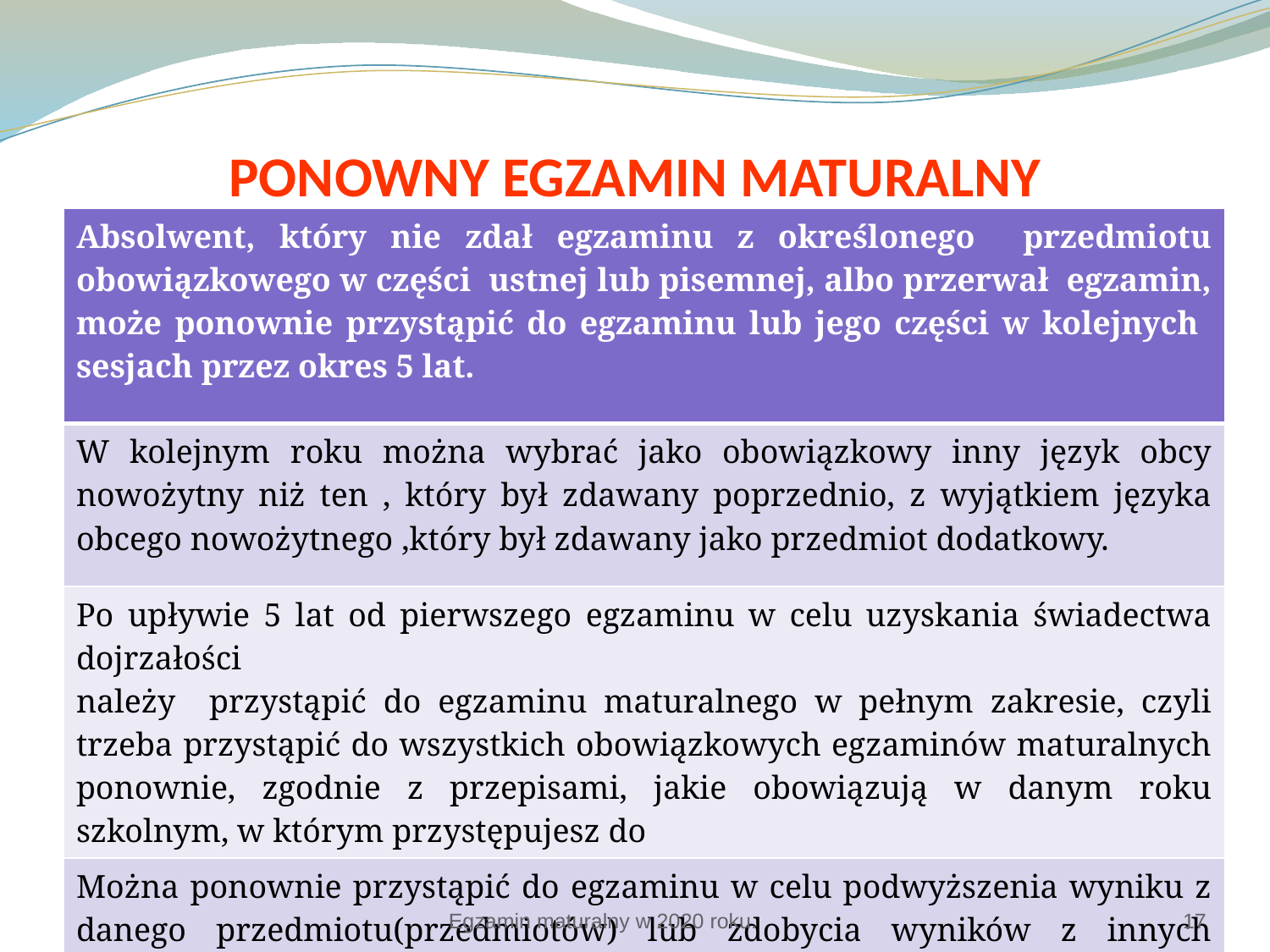

# PONOWNY EGZAMIN MATURALNY
| Absolwent, który nie zdał egzaminu z określonego przedmiotu obowiązkowego w części ustnej lub pisemnej, albo przerwał egzamin, może ponownie przystąpić do egzaminu lub jego części w kolejnych sesjach przez okres 5 lat. |
| --- |
| W kolejnym roku można wybrać jako obowiązkowy inny język obcy nowożytny niż ten , który był zdawany poprzednio, z wyjątkiem języka obcego nowożytnego ,który był zdawany jako przedmiot dodatkowy. |
| Po upływie 5 lat od pierwszego egzaminu w celu uzyskania świadectwa dojrzałości należy przystąpić do egzaminu maturalnego w pełnym zakresie, czyli trzeba przystąpić do wszystkich obowiązkowych egzaminów maturalnych ponownie, zgodnie z przepisami, jakie obowiązują w danym roku szkolnym, w którym przystępujesz do |
| Można ponownie przystąpić do egzaminu w celu podwyższenia wyniku z danego przedmiotu(przedmiotów) lub zdobycia wyników z innych przedmiotów dodatkowych. |
Egzamin maturalny w 2020 roku.
17